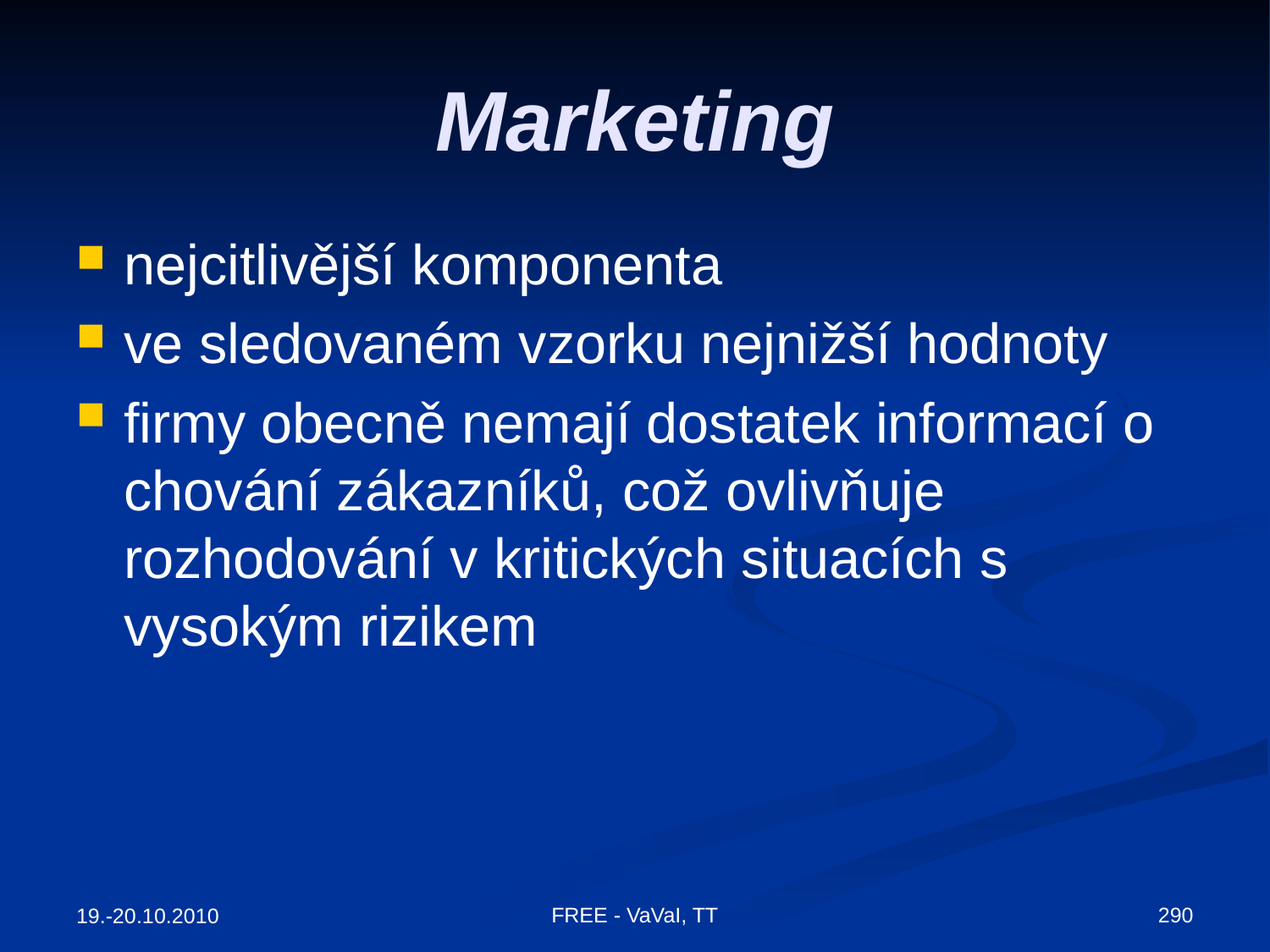

# Marketing
nejcitlivější komponenta
ve sledovaném vzorku nejnižší hodnoty
firmy obecně nemají dostatek informací o chování zákazníků, což ovlivňuje rozhodování v kritických situacích s vysokým rizikem
FREE - VaVaI, TT
290
19.-20.10.2010